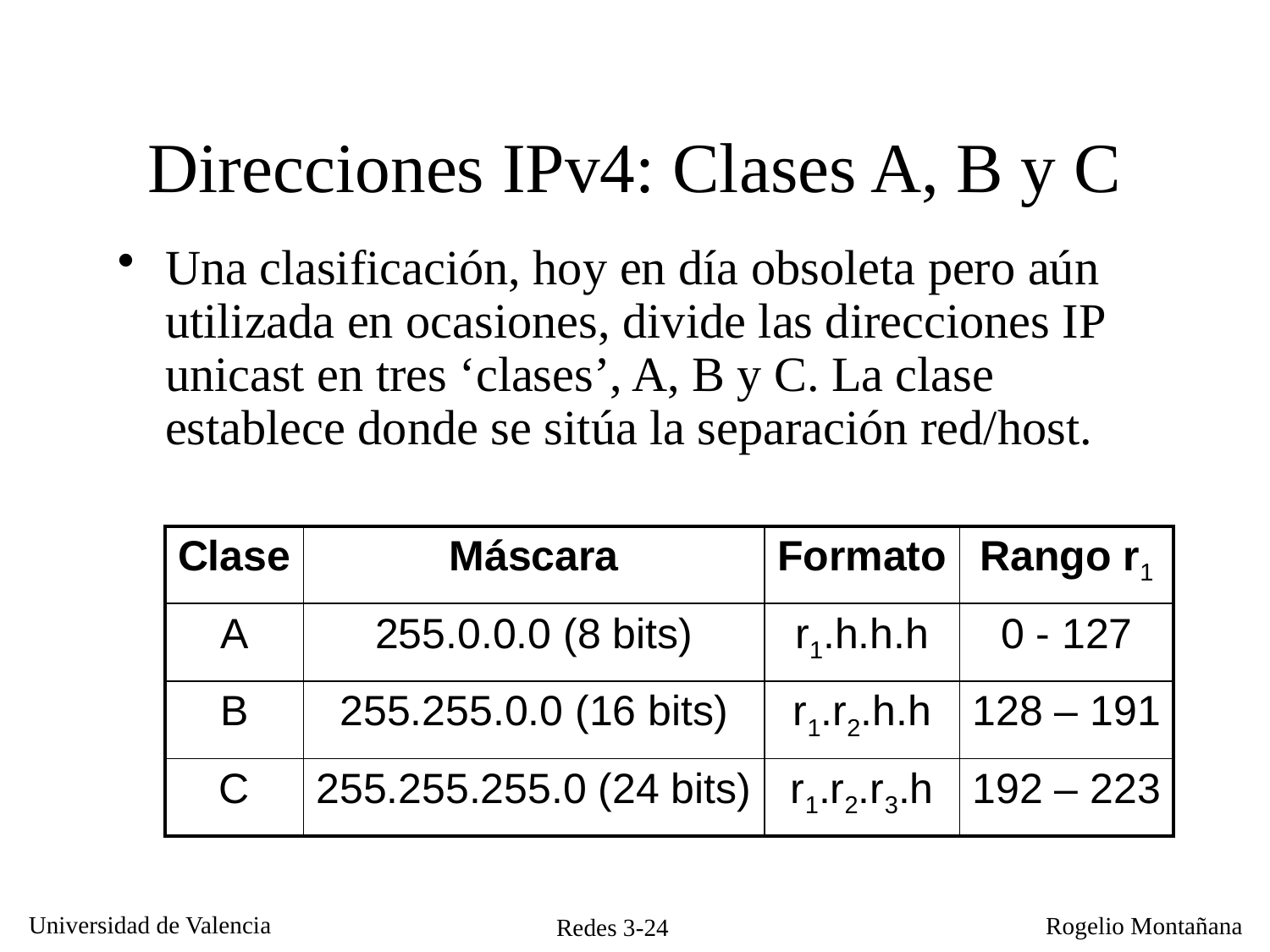

# Direcciones IPv4: Clases A, B y C
Una clasificación, hoy en día obsoleta pero aún utilizada en ocasiones, divide las direcciones IP unicast en tres ‘clases’, A, B y C. La clase establece donde se sitúa la separación red/host.
| Clase | Máscara | Formato | Rango r1 |
| --- | --- | --- | --- |
| A | 255.0.0.0 (8 bits) | r1.h.h.h | 0 - 127 |
| B | 255.255.0.0 (16 bits) | r1.r2.h.h | 128 – 191 |
| C | 255.255.255.0 (24 bits) | r1.r2.r3.h | 192 – 223 |